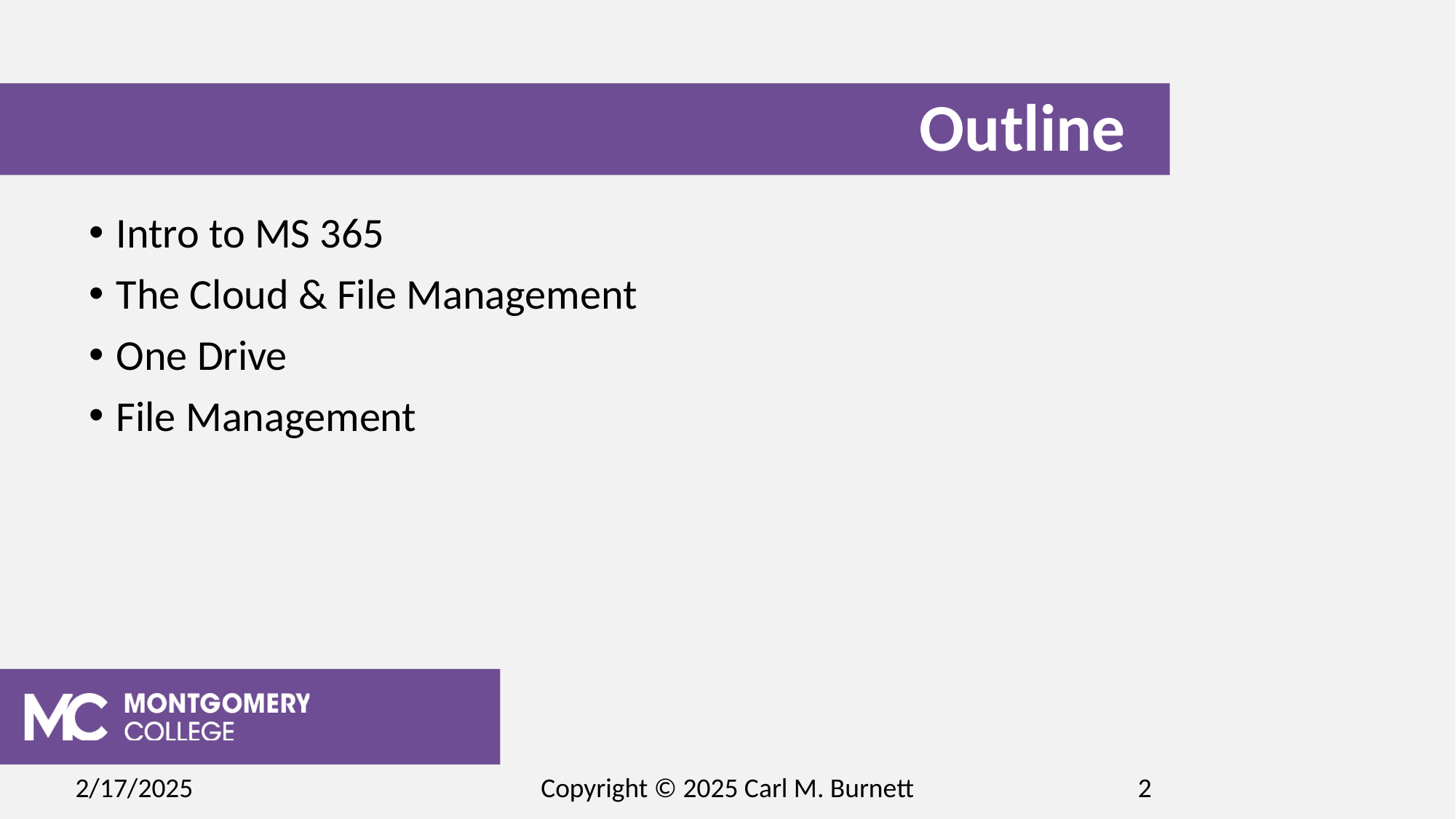

# Outline
Intro to MS 365
The Cloud & File Management
One Drive
File Management
2/17/2025
Copyright © 2025 Carl M. Burnett
2